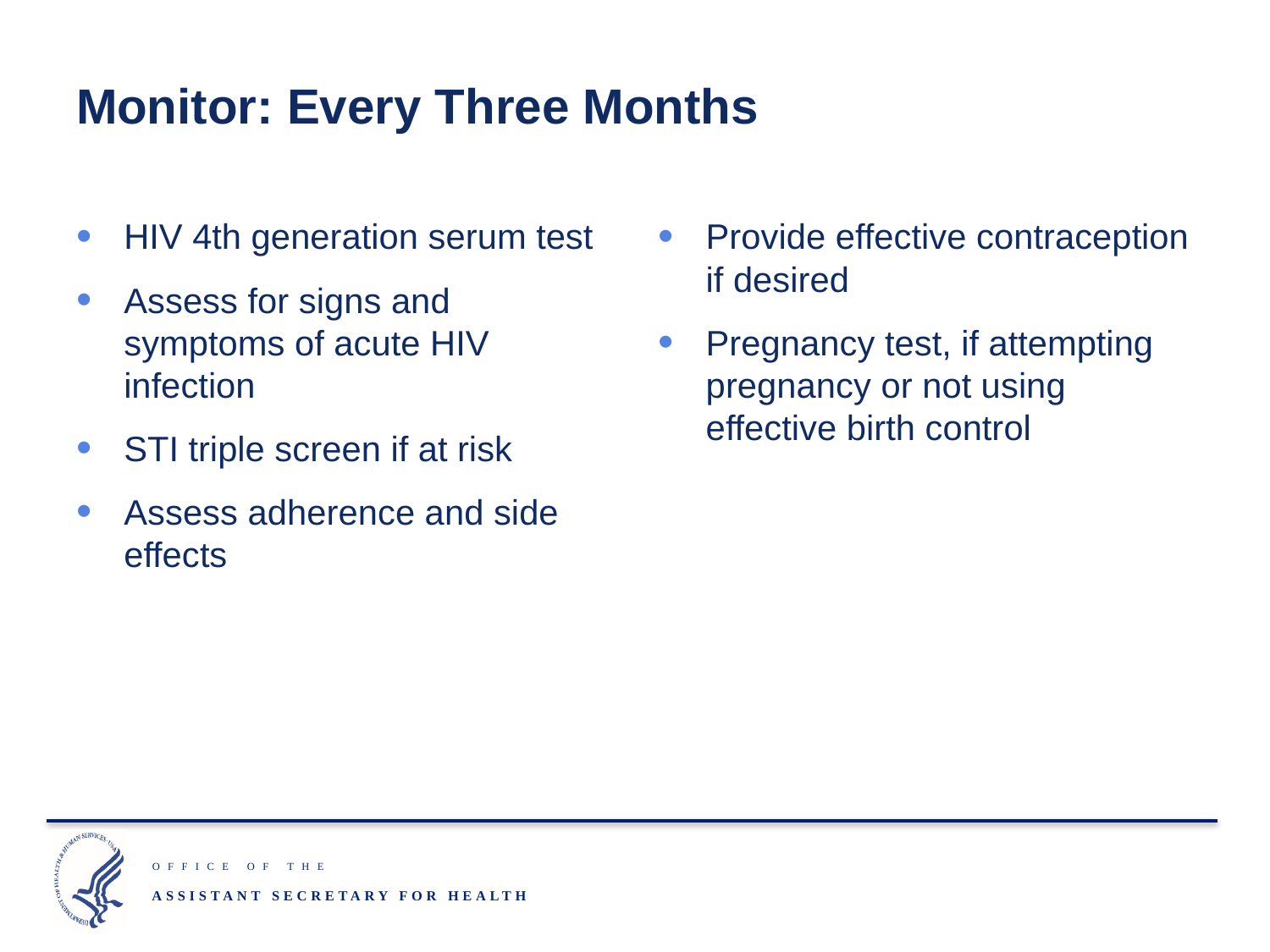

# Monitor: Every Three Months
HIV 4th generation serum test
Assess for signs and symptoms of acute HIV infection
STI triple screen if at risk
Assess adherence and side effects

Provide effective contraception if desired
Pregnancy test, if attempting pregnancy or not using effective birth control